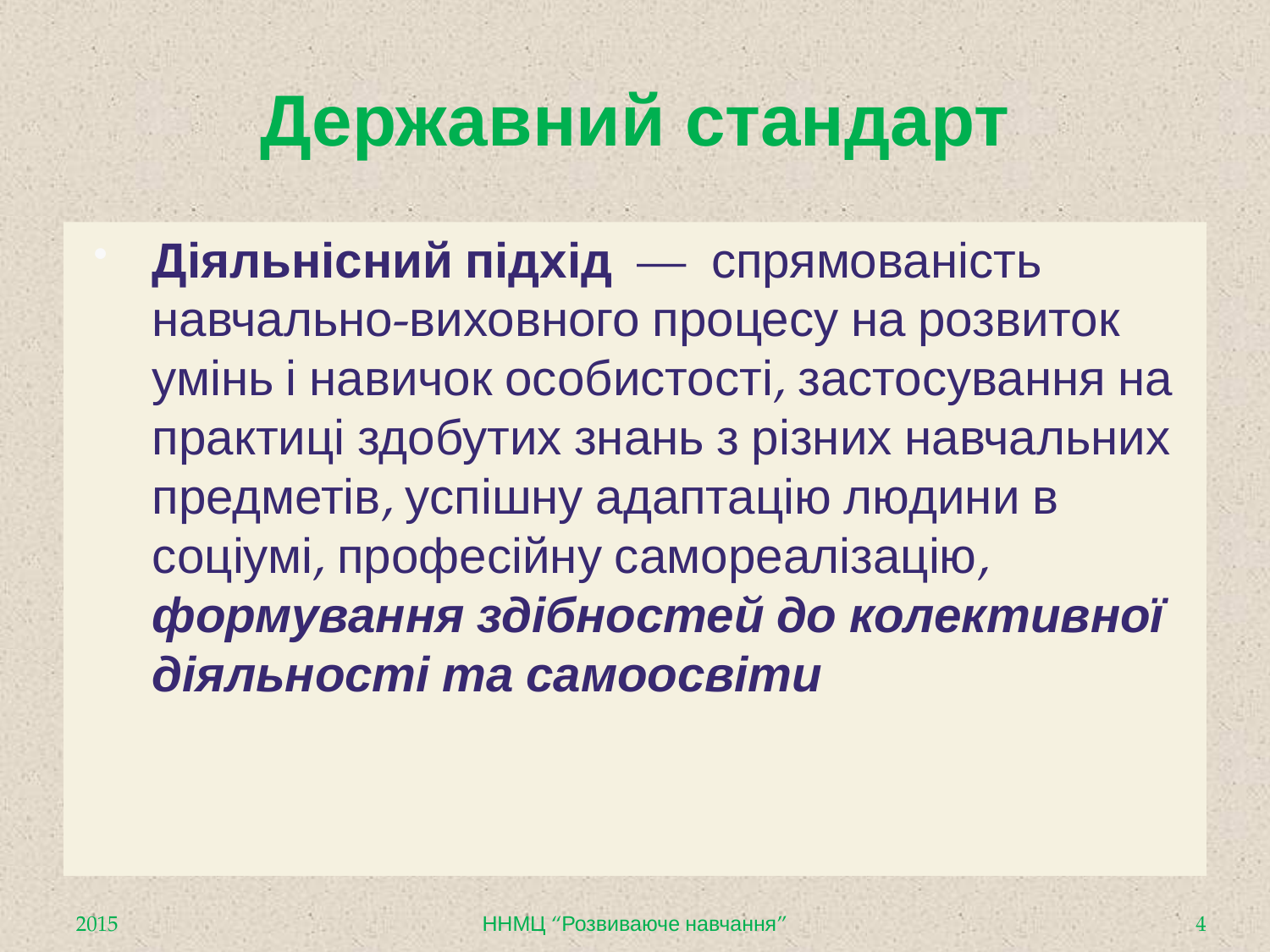

# Державний стандарт
Діяльнісний підхід  —  спрямованість навчально-виховного процесу на розвиток умінь і навичок особистості, застосування на практиці здобутих знань з різних навчальних предметів, успішну адаптацію людини в соціумі, професійну самореалізацію, формування здібностей до колективної діяльності та самоосвіти

2015
ННМЦ “Розвиваюче навчання”
4